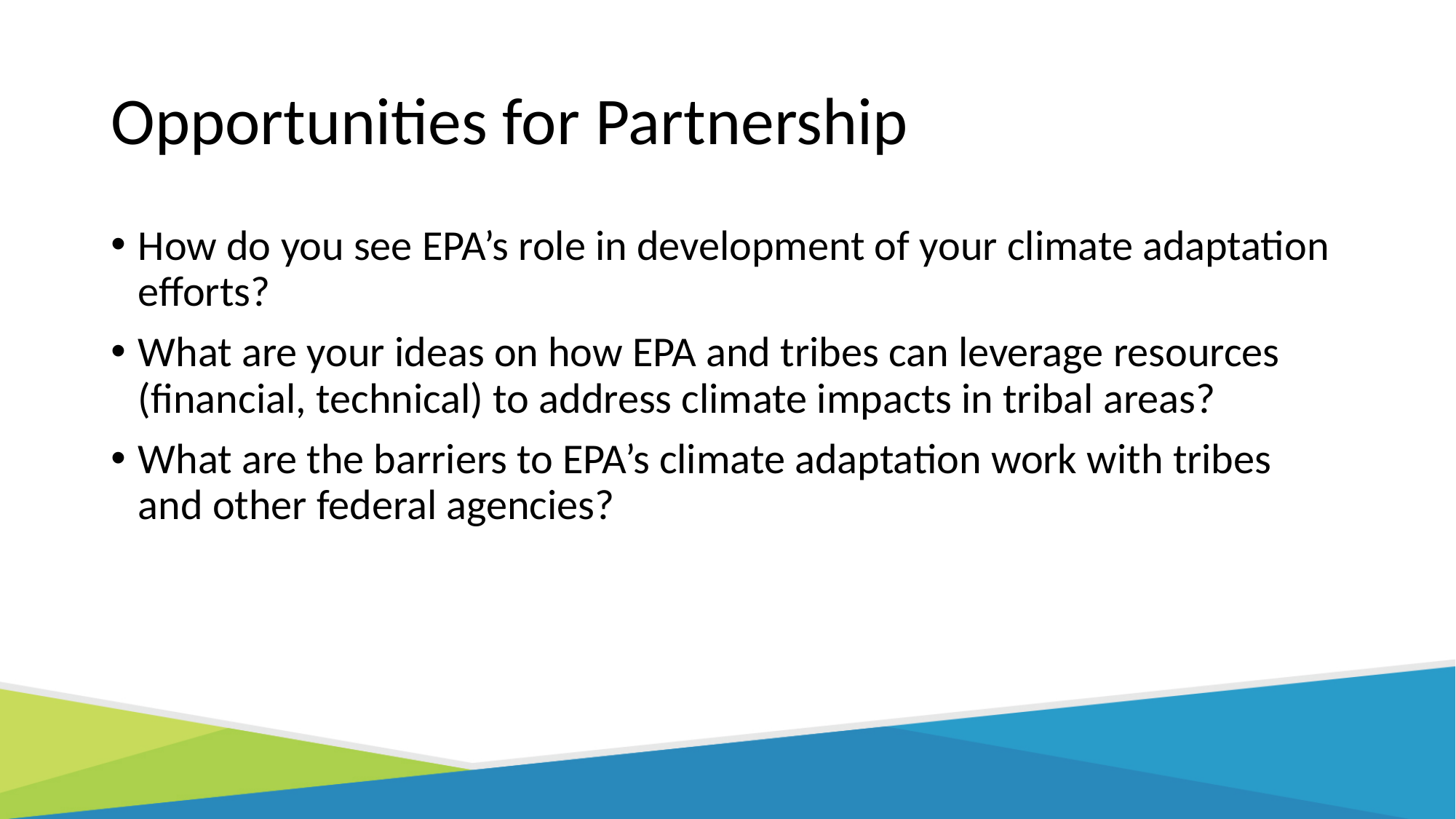

# Opportunities for Partnership
How do you see EPA’s role in development of your climate adaptation efforts?
What are your ideas on how EPA and tribes can leverage resources (financial, technical) to address climate impacts in tribal areas?
What are the barriers to EPA’s climate adaptation work with tribes and other federal agencies?